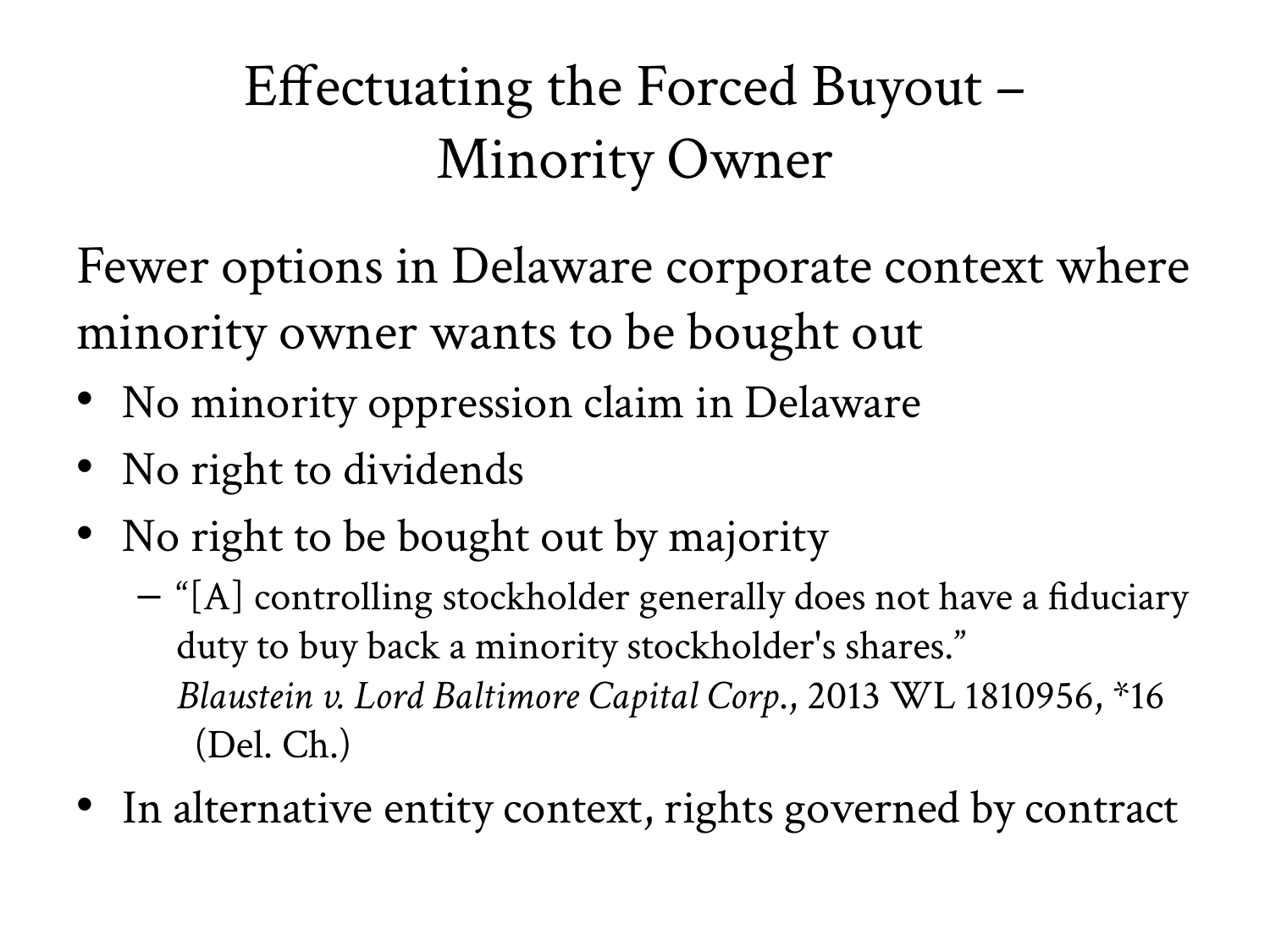

# Effectuating the Forced Buyout – Minority Owner
Fewer options in Delaware corporate context where minority owner wants to be bought out
No minority oppression claim in Delaware
No right to dividends
No right to be bought out by majority
“[A] controlling stockholder generally does not have a fiduciary duty to buy back a minority stockholder's shares.”
Blaustein v. Lord Baltimore Capital Corp., 2013 WL 1810956, *16
  (Del. Ch.)
In alternative entity context, rights governed by contract